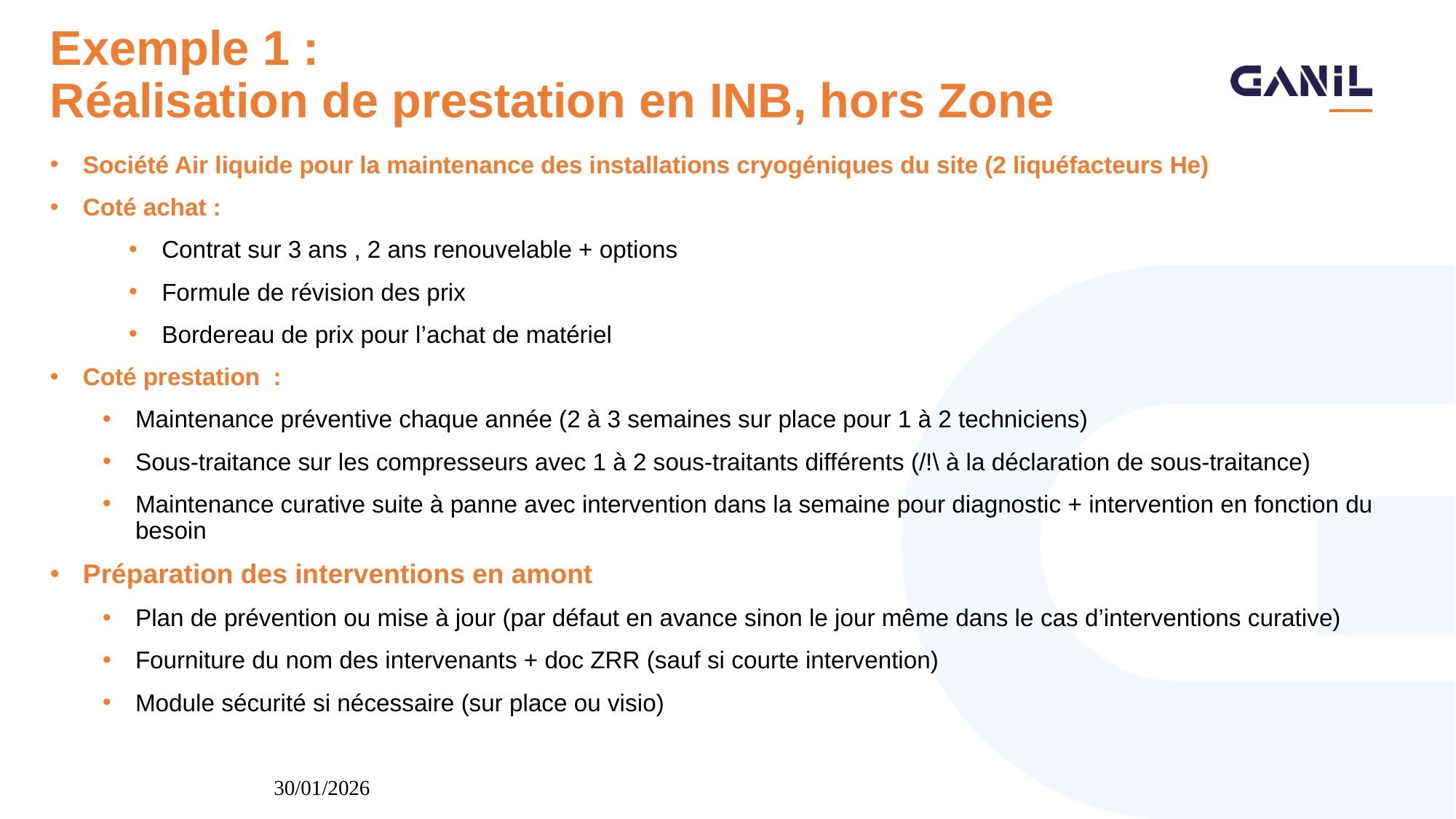

Exemple 1 :
Réalisation de prestation en INB, hors Zone
Société Air liquide pour la maintenance des installations cryogéniques du site (2 liquéfacteurs He)
Coté achat :
Contrat sur 3 ans , 2 ans renouvelable + options
Formule de révision des prix
Bordereau de prix pour l’achat de matériel
Coté prestation  :
Maintenance préventive chaque année (2 à 3 semaines sur place pour 1 à 2 techniciens)
Sous-traitance sur les compresseurs avec 1 à 2 sous-traitants différents (/!\ à la déclaration de sous-traitance)
Maintenance curative suite à panne avec intervention dans la semaine pour diagnostic + intervention en fonction du besoin
Préparation des interventions en amont
Plan de prévention ou mise à jour (par défaut en avance sinon le jour même dans le cas d’interventions curative)
Fourniture du nom des intervenants + doc ZRR (sauf si courte intervention)
Module sécurité si nécessaire (sur place ou visio)
30/01/2026